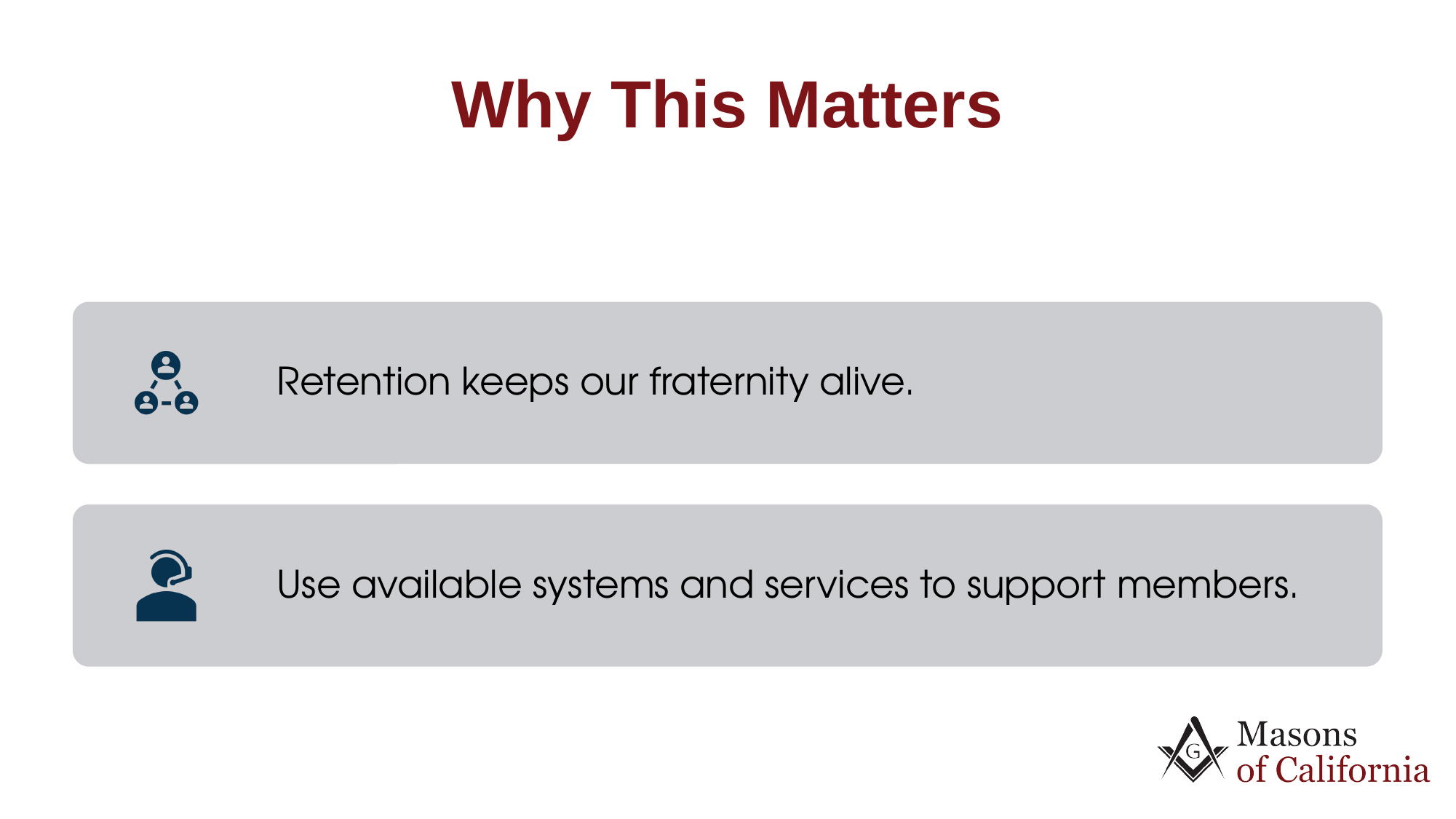

# Why This Matters
Retention keeps our fraternity alive.
Use available systems and services to support members.